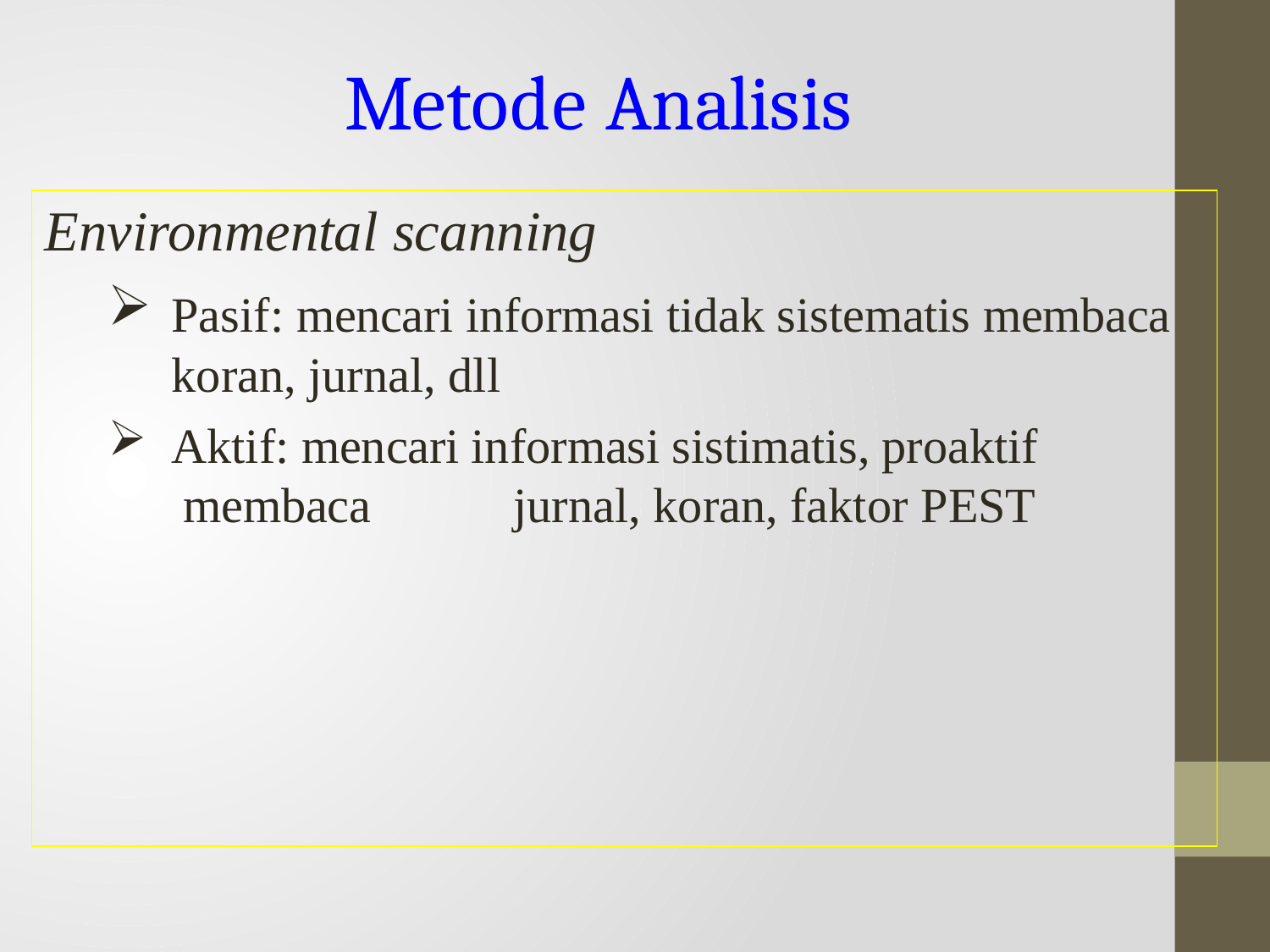

# Metode Analisis
Environmental scanning
Pasif: mencari informasi tidak sistematis membaca  koran, jurnal, dll
Aktif: mencari informasi sistimatis, proaktif  membaca	jurnal, koran, faktor PEST